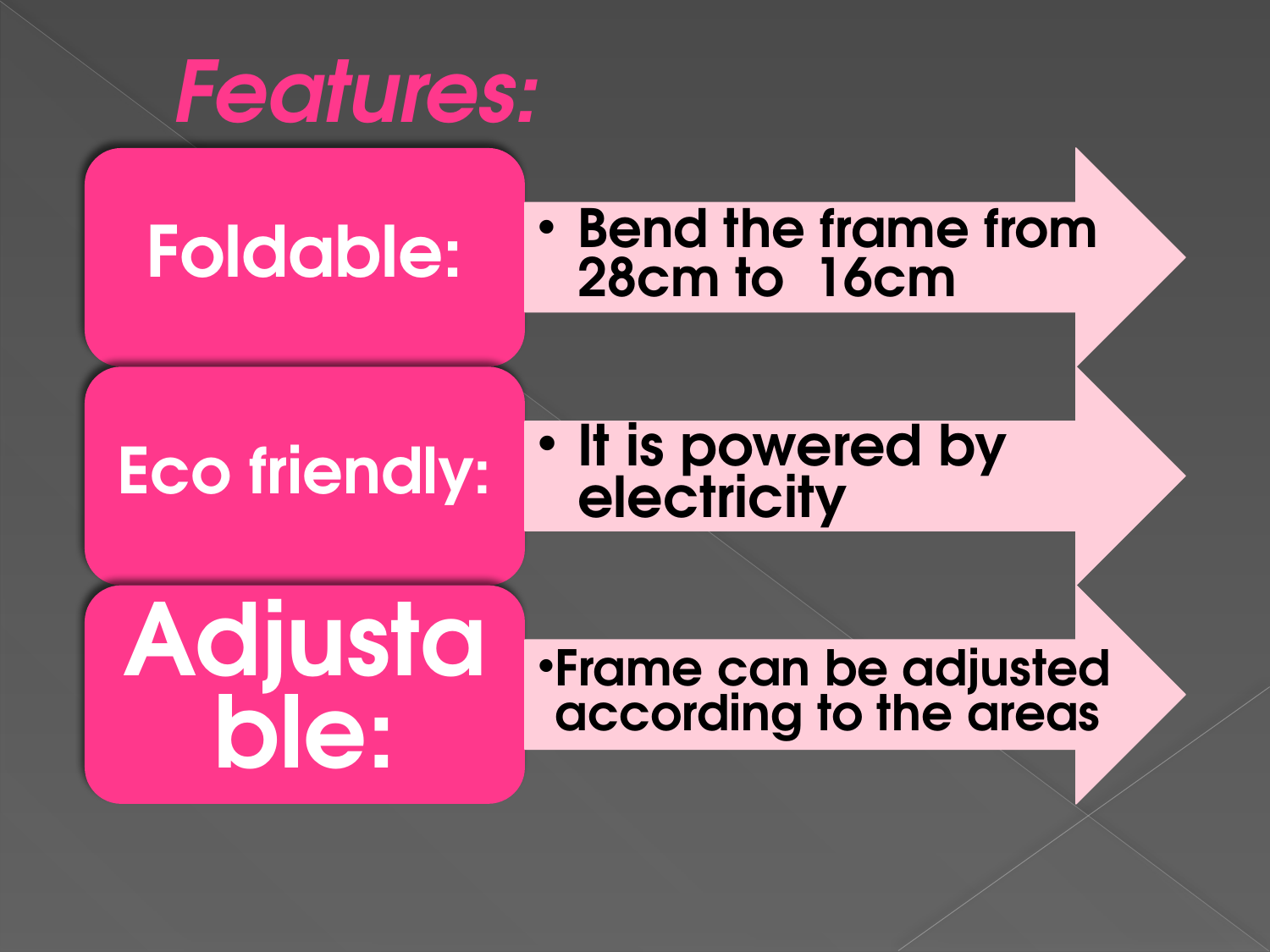

Features:
Foldable:
Bend the frame from 28cm to  16cm
Frame can be adjusted according to the areas
Eco friendly: